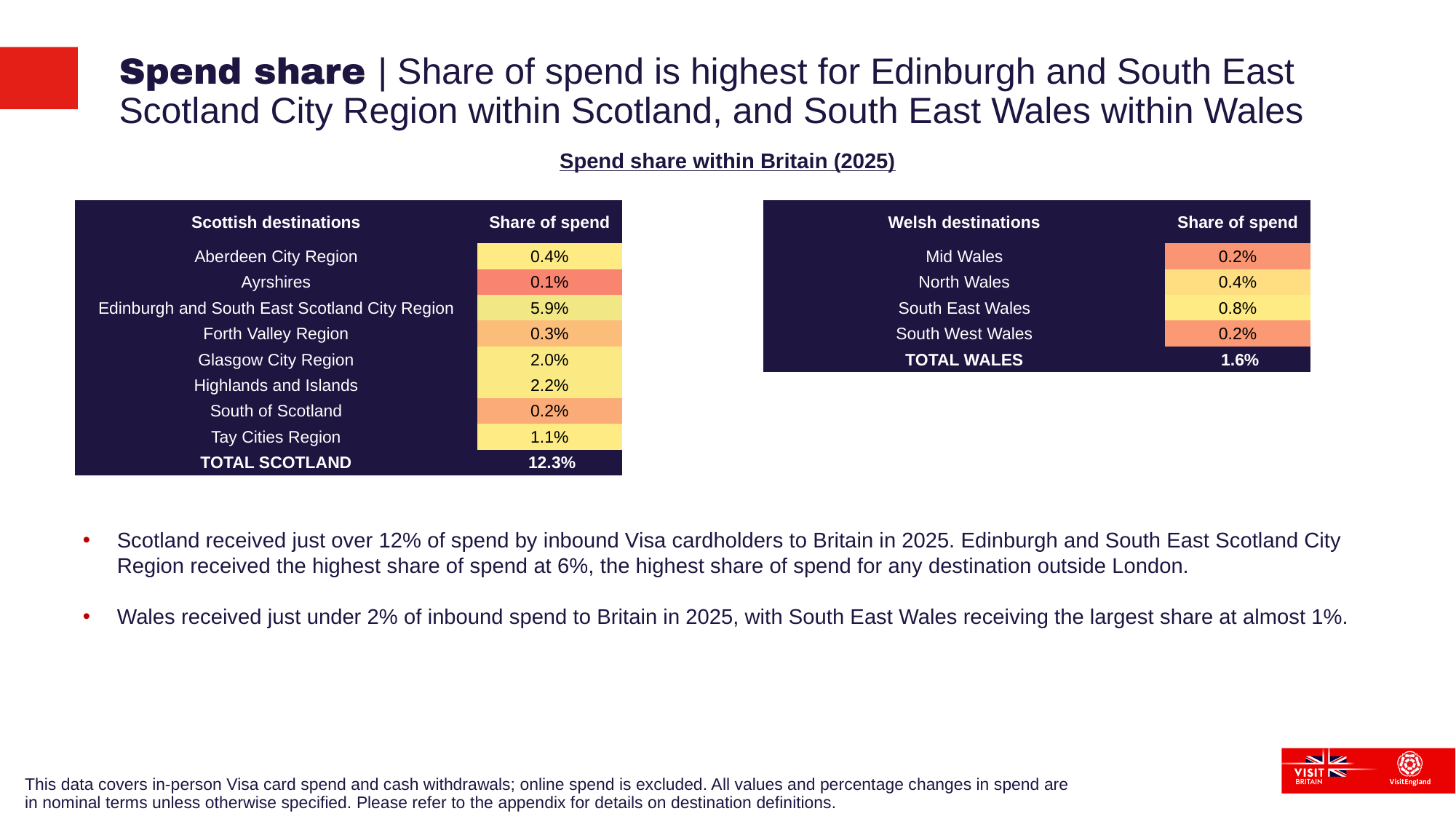

# Spend share | Share of spend is highest for Edinburgh and South East Scotland City Region within Scotland, and South East Wales within Wales
Spend share within Britain (2025)
| Scottish destinations | Share of spend |
| --- | --- |
| Aberdeen City Region | 0.4% |
| Ayrshires | 0.1% |
| Edinburgh and South East Scotland City Region | 5.9% |
| Forth Valley Region | 0.3% |
| Glasgow City Region | 2.0% |
| Highlands and Islands | 2.2% |
| South of Scotland | 0.2% |
| Tay Cities Region | 1.1% |
| TOTAL SCOTLAND | 12.3% |
| Welsh destinations | Share of spend |
| --- | --- |
| Mid Wales | 0.2% |
| North Wales | 0.4% |
| South East Wales | 0.8% |
| South West Wales | 0.2% |
| TOTAL WALES | 1.6% |
Scotland received just over 12% of spend by inbound Visa cardholders to Britain in 2025. Edinburgh and South East Scotland City Region received the highest share of spend at 6%, the highest share of spend for any destination outside London.

Wales received just under 2% of inbound spend to Britain in 2025, with South East Wales receiving the largest share at almost 1%.
This data covers in-person Visa card spend and cash withdrawals; online spend is excluded. All values and percentage changes in spend are in nominal terms unless otherwise specified. Please refer to the appendix for details on destination definitions.